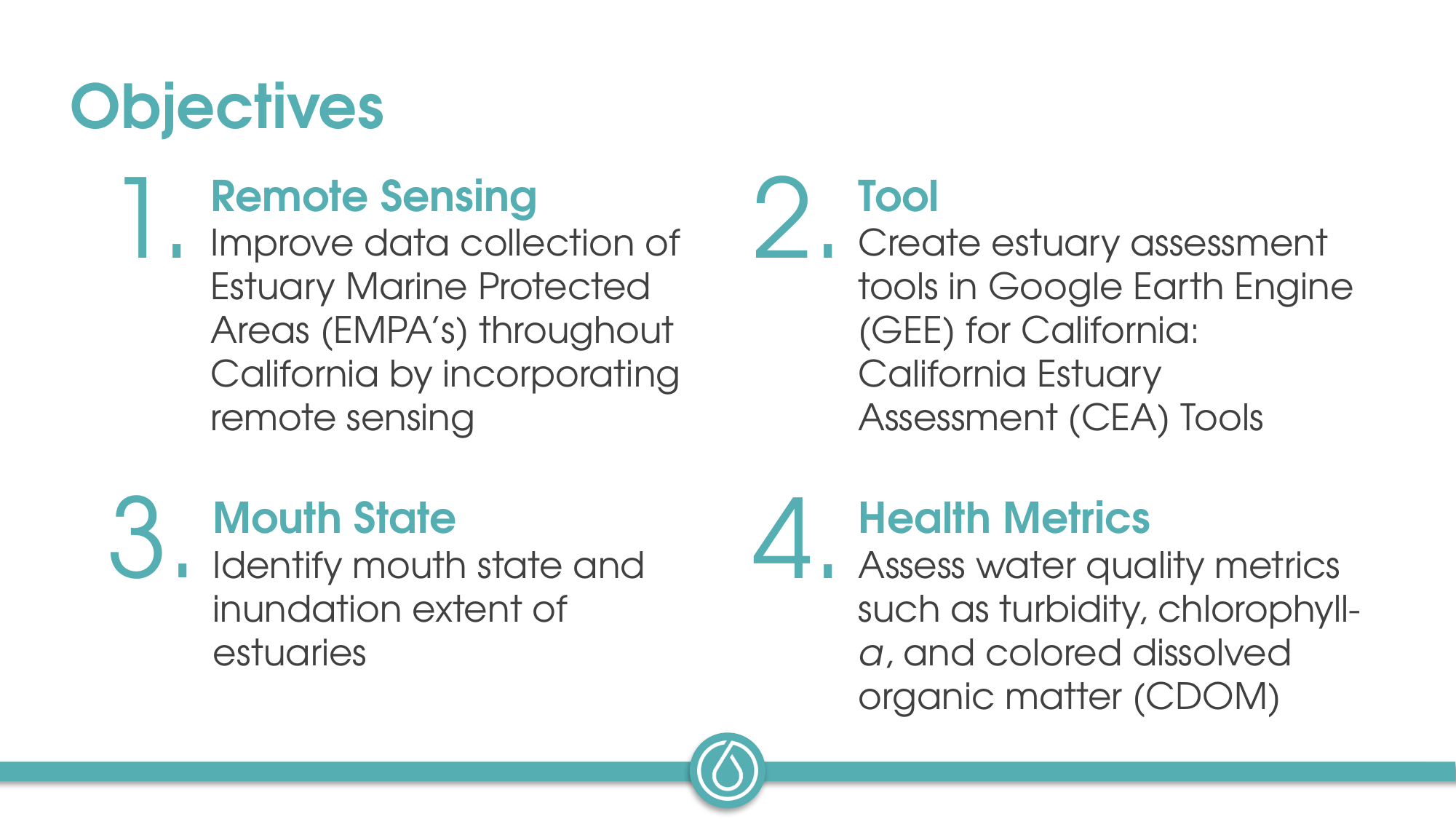

Objectives
2.
1.
Remote Sensing
Improve data collection of Estuary Marine Protected Areas (EMPA’s) throughout California by incorporating remote sensing

Tool
Create estuary assessment tools in Google Earth Engine (GEE) for California:
California Estuary Assessment (CEA) Tools
3.
4.
Mouth State
Identify mouth state and inundation extent of estuaries

Health Metrics
Assess water quality metrics such as turbidity, chlorophyll-a, and colored dissolved organic matter (CDOM)